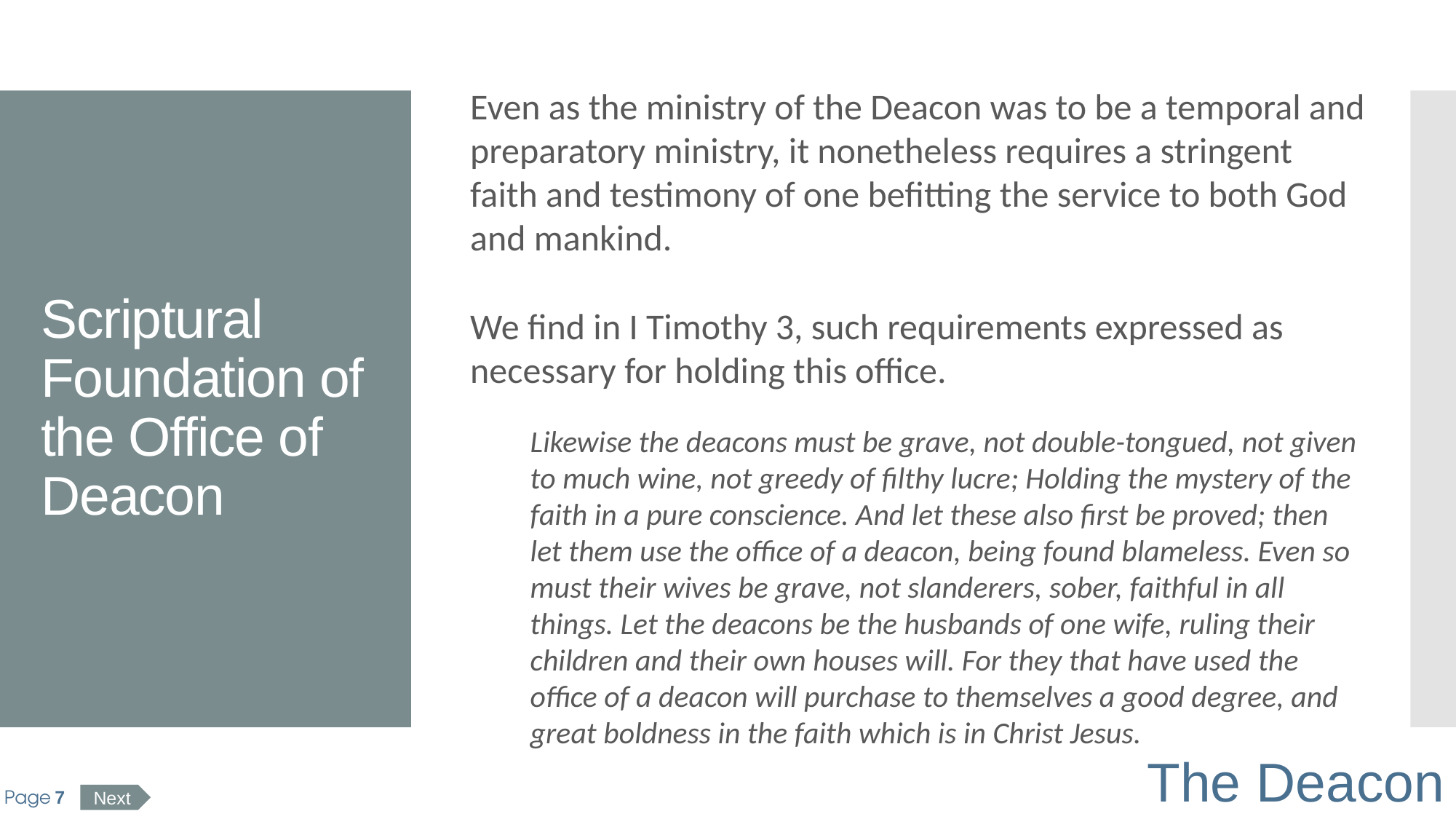

# Scriptural Foundation of the Office of Deacon
Even as the ministry of the Deacon was to be a temporal and preparatory ministry, it nonetheless requires a stringent faith and testimony of one befitting the service to both God and mankind.
We find in I Timothy 3, such requirements expressed as necessary for holding this office.
Likewise the deacons must be grave, not double-tongued, not given to much wine, not greedy of filthy lucre; Holding the mystery of the faith in a pure conscience. And let these also first be proved; then let them use the office of a deacon, being found blameless. Even so must their wives be grave, not slanderers, sober, faithful in all things. Let the deacons be the husbands of one wife, ruling their children and their own houses will. For they that have used the office of a deacon will purchase to themselves a good degree, and great boldness in the faith which is in Christ Jesus.